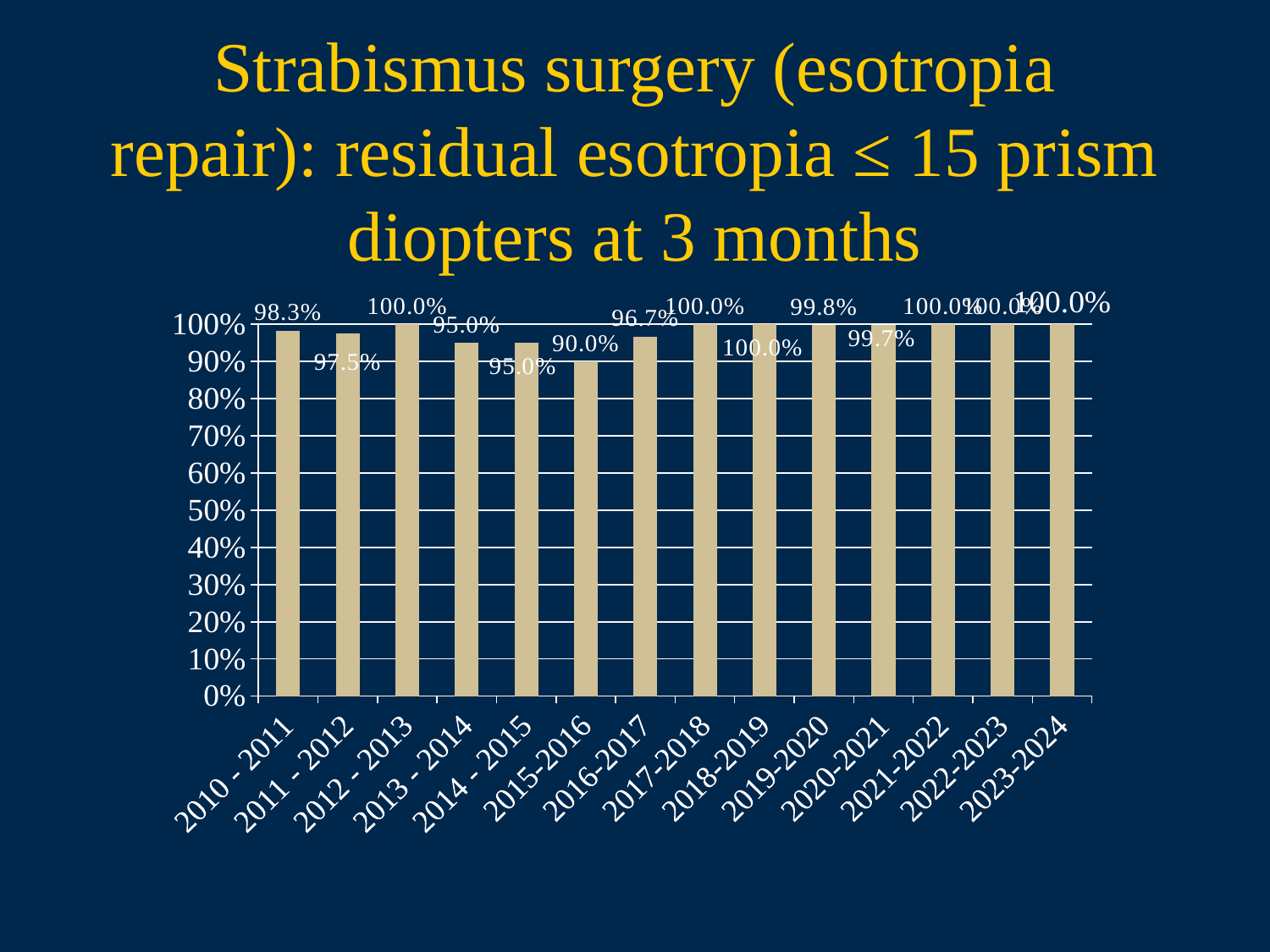

# Strabismus surgery (esotropia repair): residual esotropia ≤ 15 prism diopters at 3 months

### Chart

| Category | Strabisumus Surgery (esotropia repair): residual ET ≤ 15 PD at 3 months (Target 60%) |
|---|---|
| 2010 - 2011 | 0.983 |
| 2011 - 2012 | 0.975 |
| 2012 - 2013 | 1.0 |
| 2013 - 2014 | 0.95 |
| 2014 - 2015 | 0.95 |
| 2015-2016 | 0.9 |
| 2016-2017 | 0.967 |
| 2017-2018 | 1.0 |
| 2018-2019 | 1.0 |
| 2019-2020 | 0.998 |
| 2020-2021 | 0.997 |
| 2021-2022 | 1.0 |
| 2022-2023 | 1.0 |
| 2023-2024 | 1.0 |